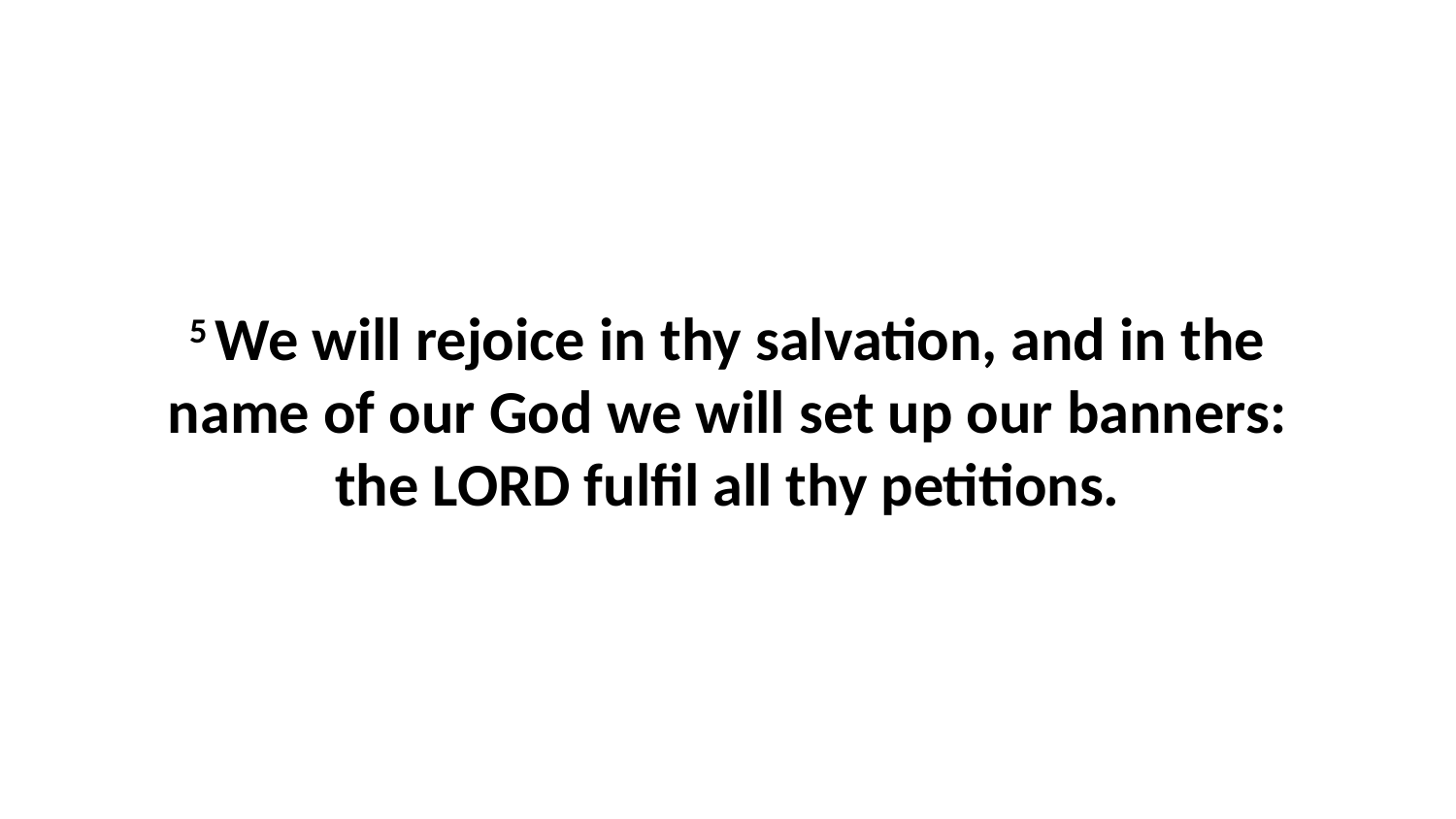

5 We will rejoice in thy salvation, and in the name of our God we will set up our banners: the LORD fulfil all thy petitions.